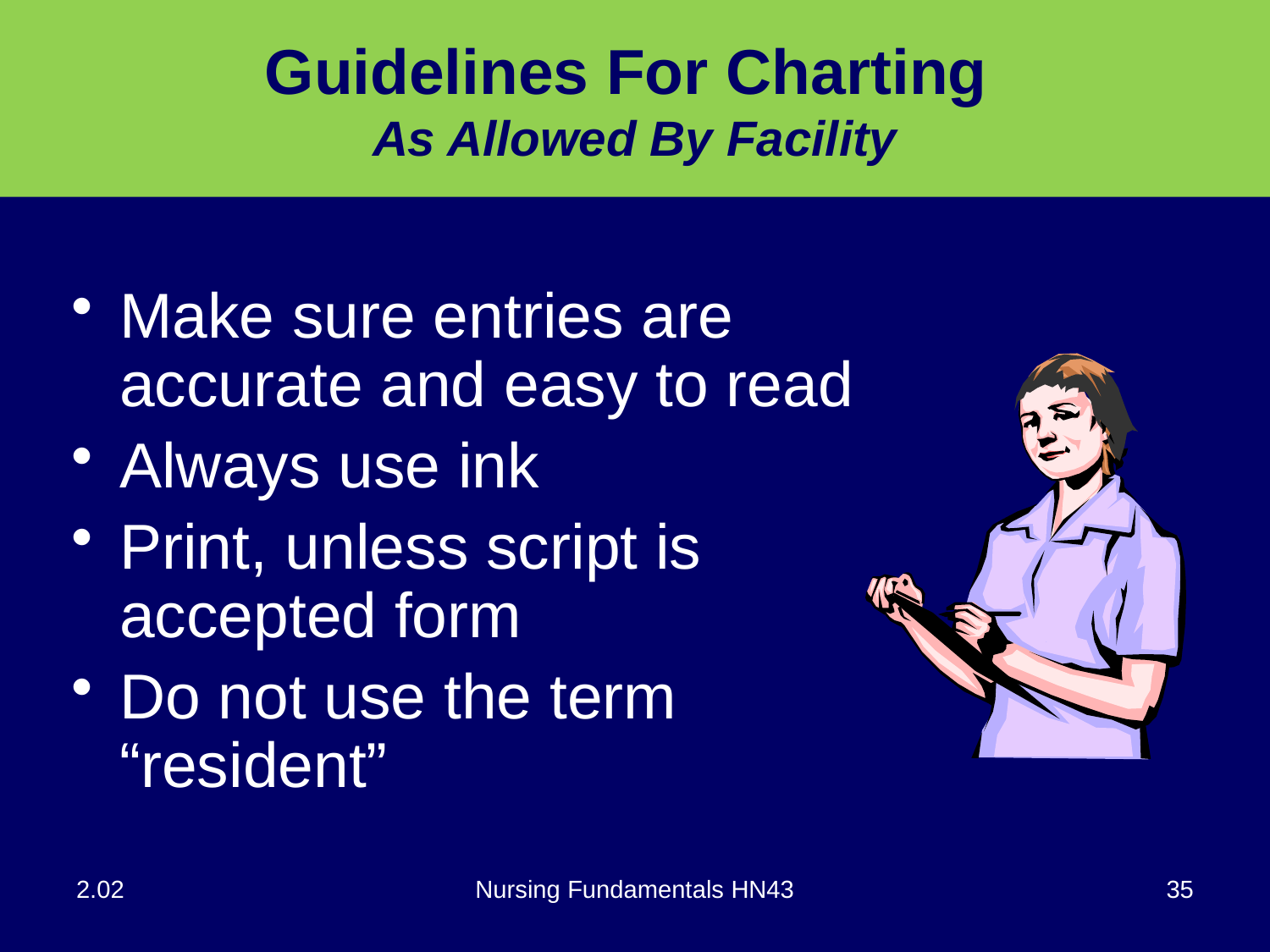

# Guidelines For Charting As Allowed By Facility
Make sure entries are accurate and easy to read
Always use ink
Print, unless script is accepted form
Do not use the term “resident”

2.02
Nursing Fundamentals HN43
35